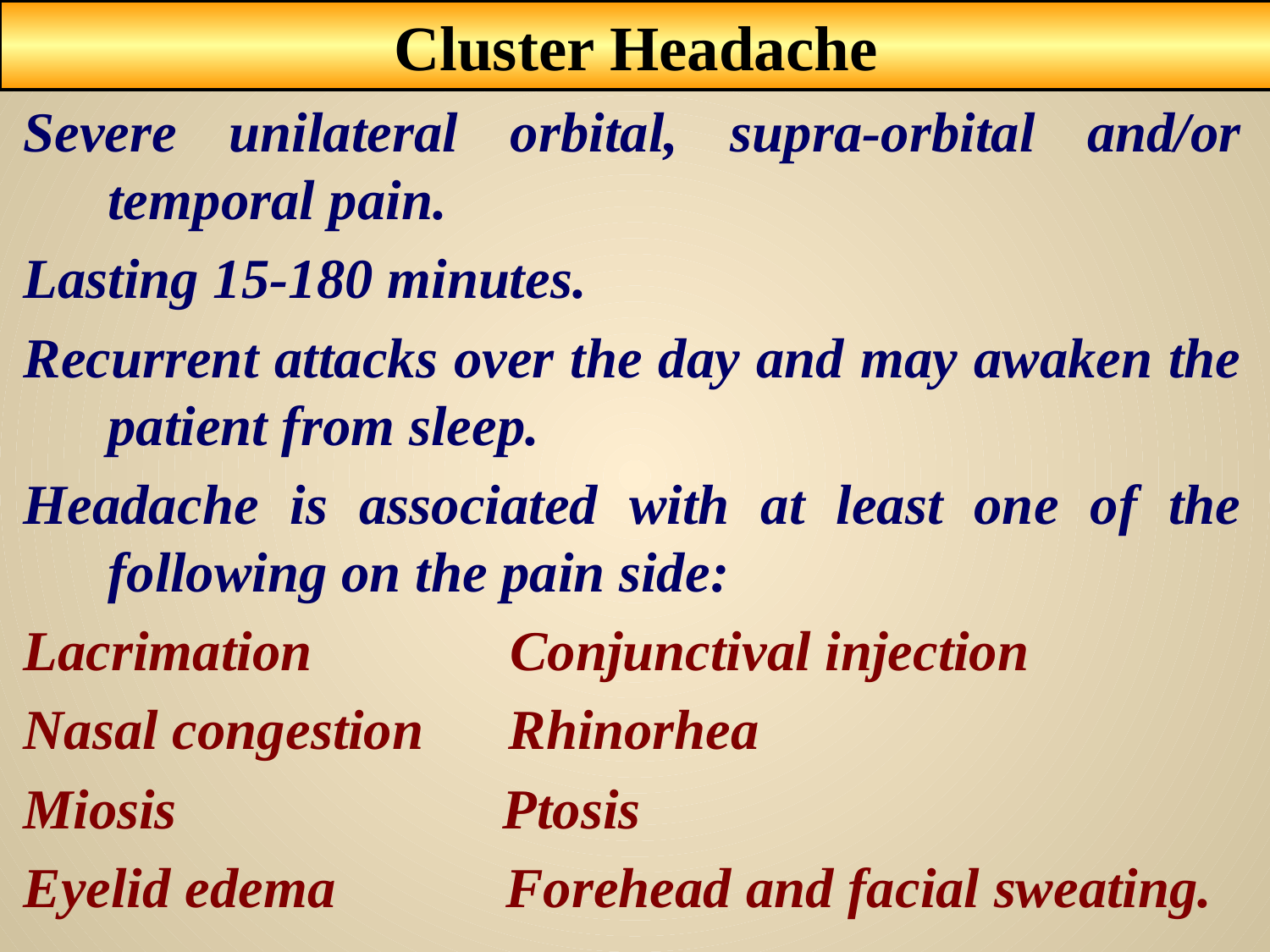

Cluster Headache
Severe unilateral orbital, supra-orbital and/or temporal pain.
Lasting 15-180 minutes.
Recurrent attacks over the day and may awaken the patient from sleep.
Headache is associated with at least one of the following on the pain side:
Lacrimation              Conjunctival injection
Nasal congestion      Rhinorhea
Miosis                       Ptosis
Eyelid edema            Forehead and facial sweating.